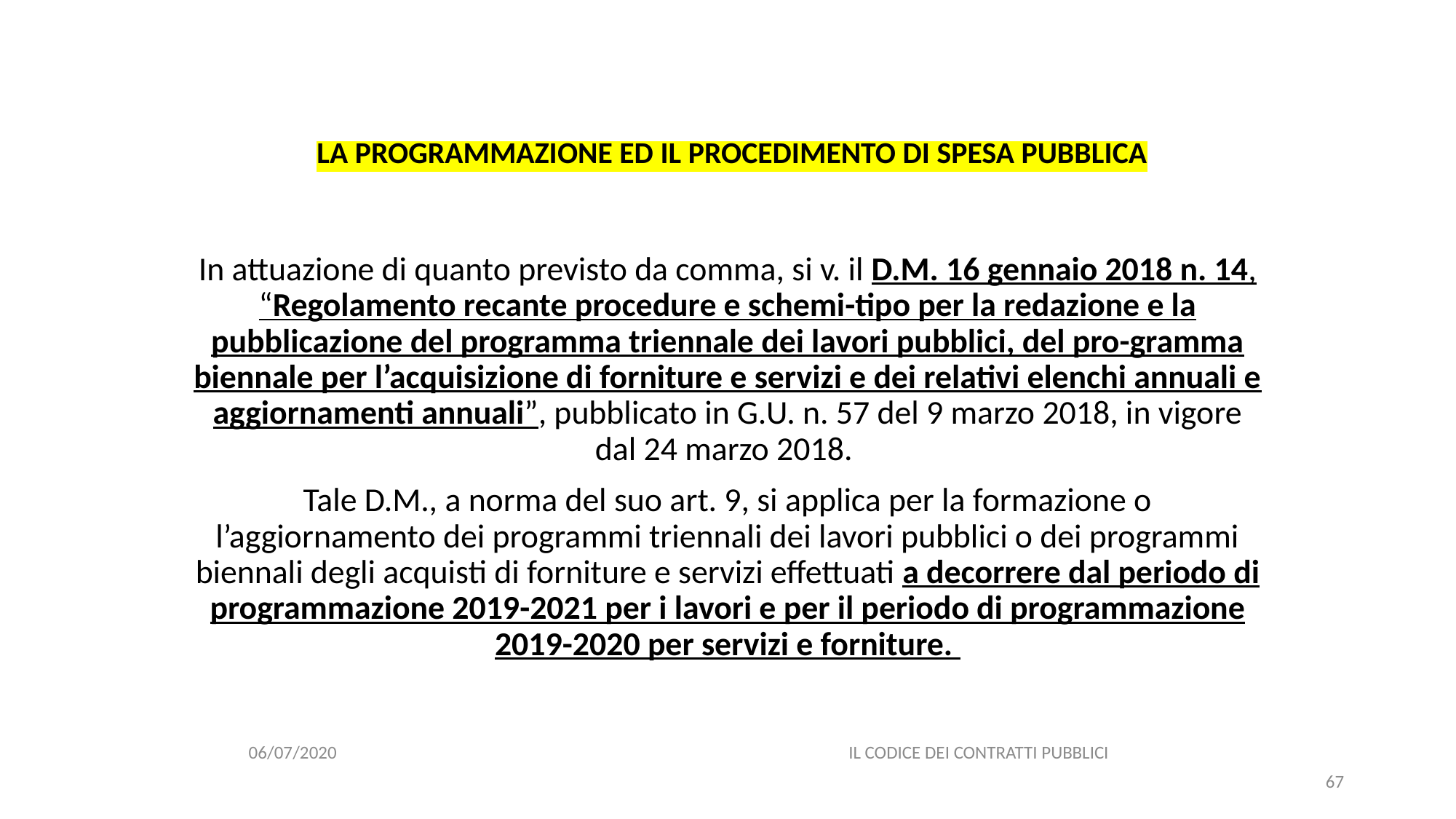

#
LA PROGRAMMAZIONE ED IL PROCEDIMENTO DI SPESA PUBBLICA

In attuazione di quanto previsto da comma, si v. il D.M. 16 gennaio 2018 n. 14, “Regolamento recante procedure e schemi-tipo per la redazione e la pubblicazione del programma triennale dei lavori pubblici, del pro-gramma biennale per l’acquisizione di forniture e servizi e dei relativi elenchi annuali e aggiornamenti annuali”, pubblicato in G.U. n. 57 del 9 marzo 2018, in vigore dal 24 marzo 2018.
Tale D.M., a norma del suo art. 9, si applica per la formazione o l’aggiornamento dei programmi triennali dei lavori pubblici o dei programmi biennali degli acquisti di forniture e servizi effettuati a decorrere dal periodo di programmazione 2019-2021 per i lavori e per il periodo di programmazione 2019-2020 per servizi e forniture.

06/07/2020
IL CODICE DEI CONTRATTI PUBBLICI
67